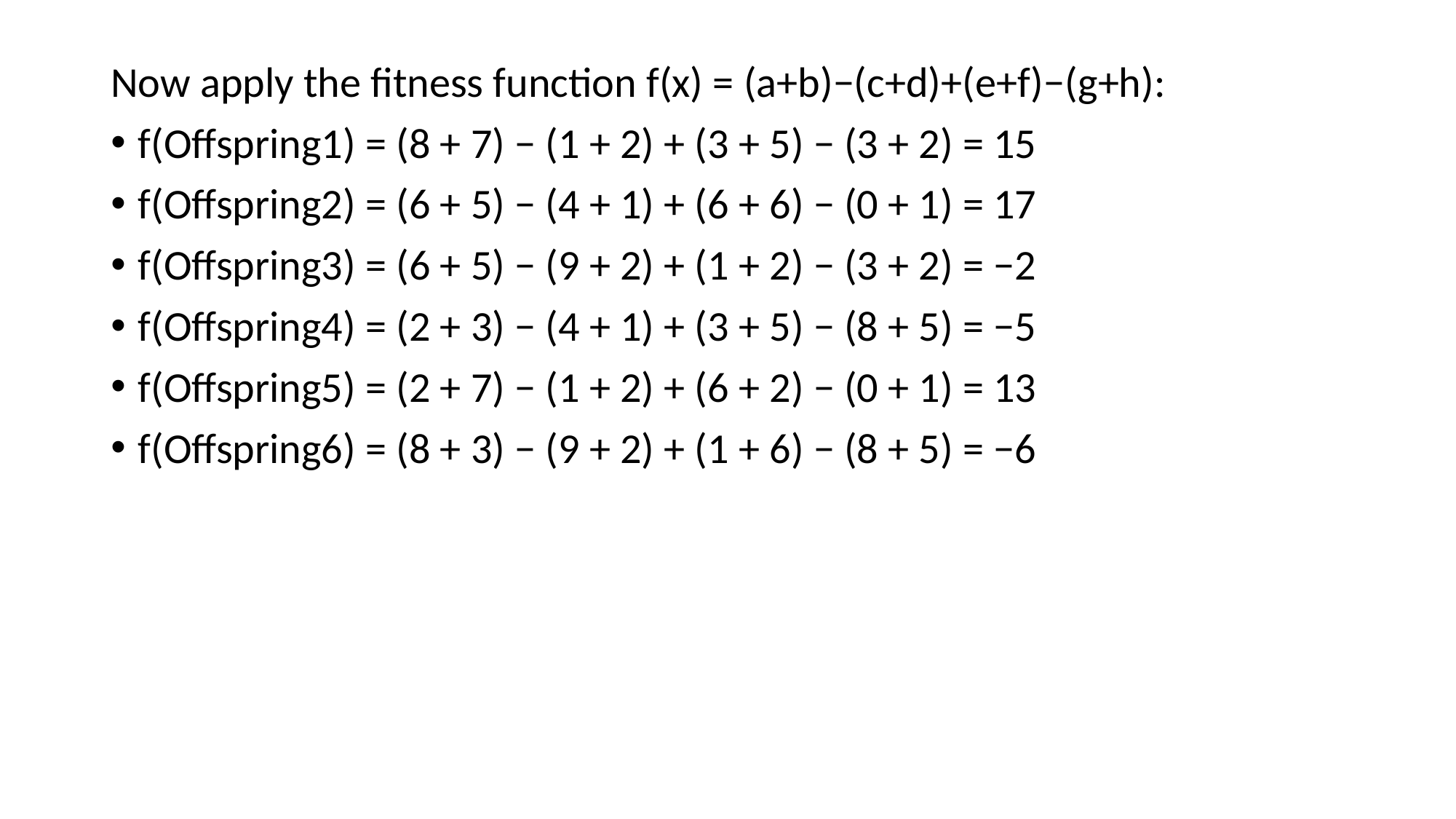

Now apply the fitness function f(x) = (a+b)−(c+d)+(e+f)−(g+h):
f(Offspring1) = (8 + 7) − (1 + 2) + (3 + 5) − (3 + 2) = 15
f(Offspring2) = (6 + 5) − (4 + 1) + (6 + 6) − (0 + 1) = 17
f(Offspring3) = (6 + 5) − (9 + 2) + (1 + 2) − (3 + 2) = −2
f(Offspring4) = (2 + 3) − (4 + 1) + (3 + 5) − (8 + 5) = −5
f(Offspring5) = (2 + 7) − (1 + 2) + (6 + 2) − (0 + 1) = 13
f(Offspring6) = (8 + 3) − (9 + 2) + (1 + 6) − (8 + 5) = −6